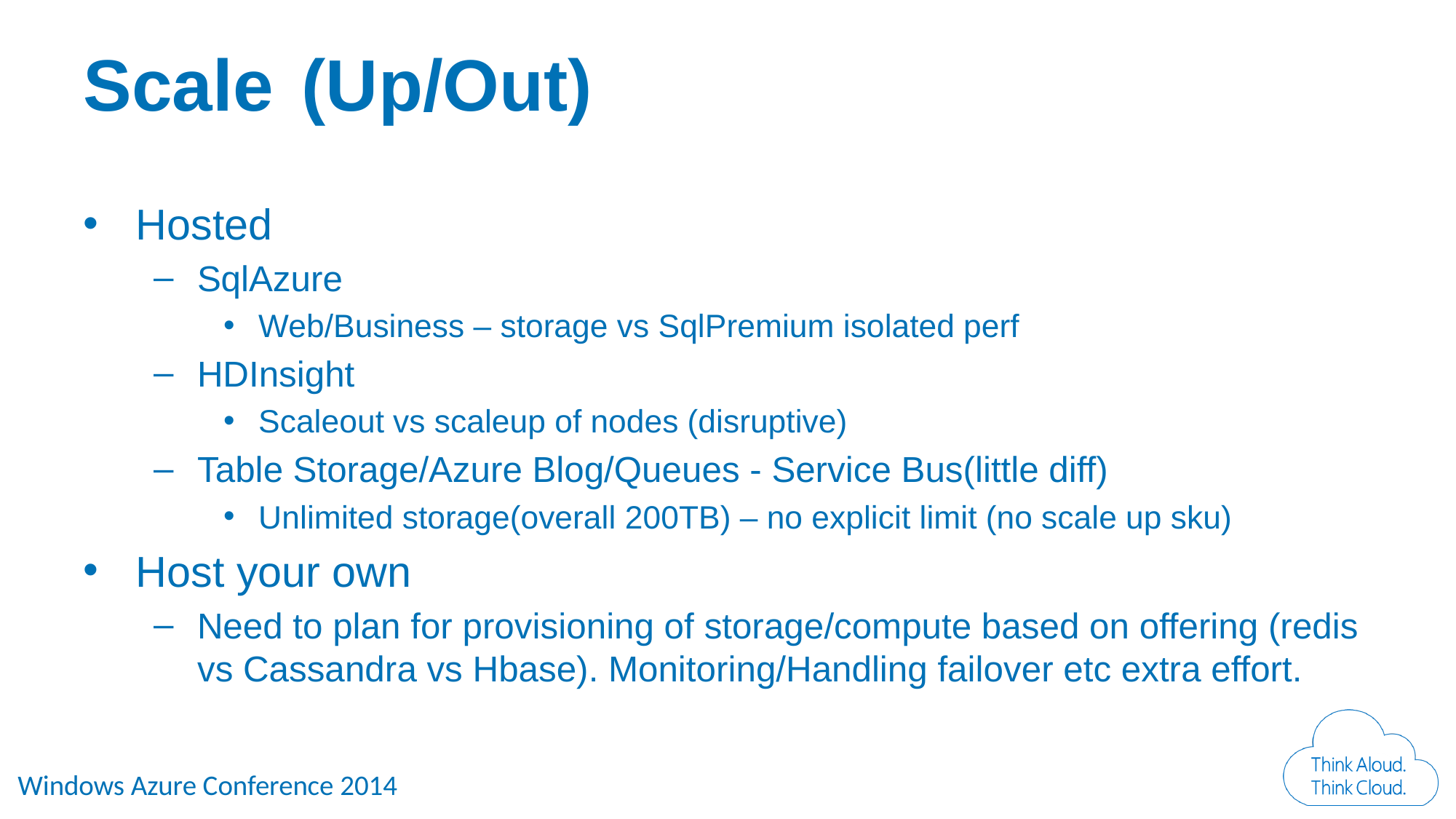

# Scale	(Up/Out)
Hosted
SqlAzure
Web/Business – storage vs SqlPremium isolated perf
HDInsight
Scaleout vs scaleup of nodes (disruptive)
Table Storage/Azure Blog/Queues - Service Bus(little diff)
Unlimited storage(overall 200TB) – no explicit limit (no scale up sku)
Host your own
Need to plan for provisioning of storage/compute based on offering (redis vs Cassandra vs Hbase). Monitoring/Handling failover etc extra effort.